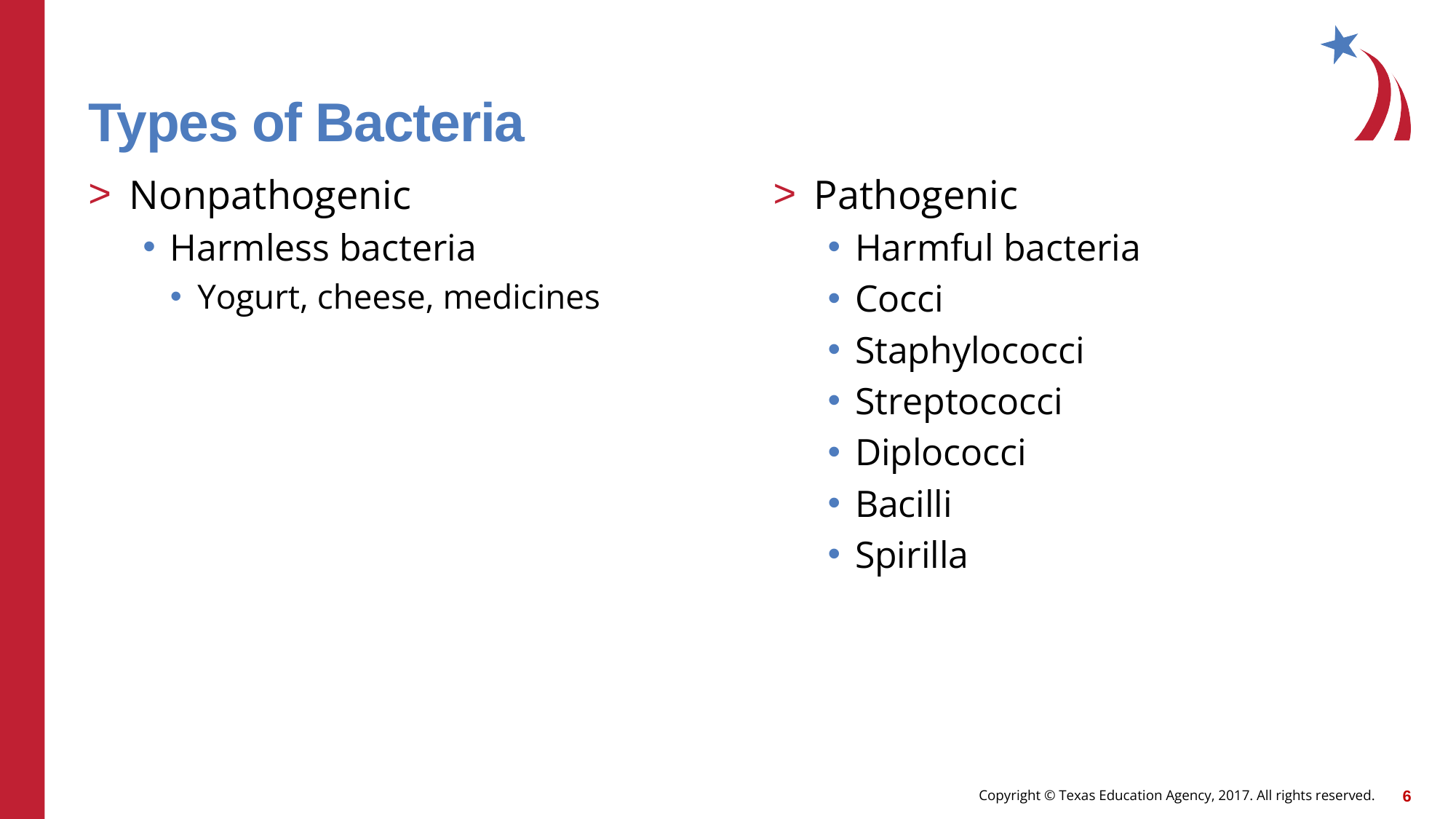

# Types of Bacteria
Nonpathogenic
Harmless bacteria
Yogurt, cheese, medicines

Pathogenic
Harmful bacteria
Cocci
Staphylococci
Streptococci
Diplococci
Bacilli
Spirilla